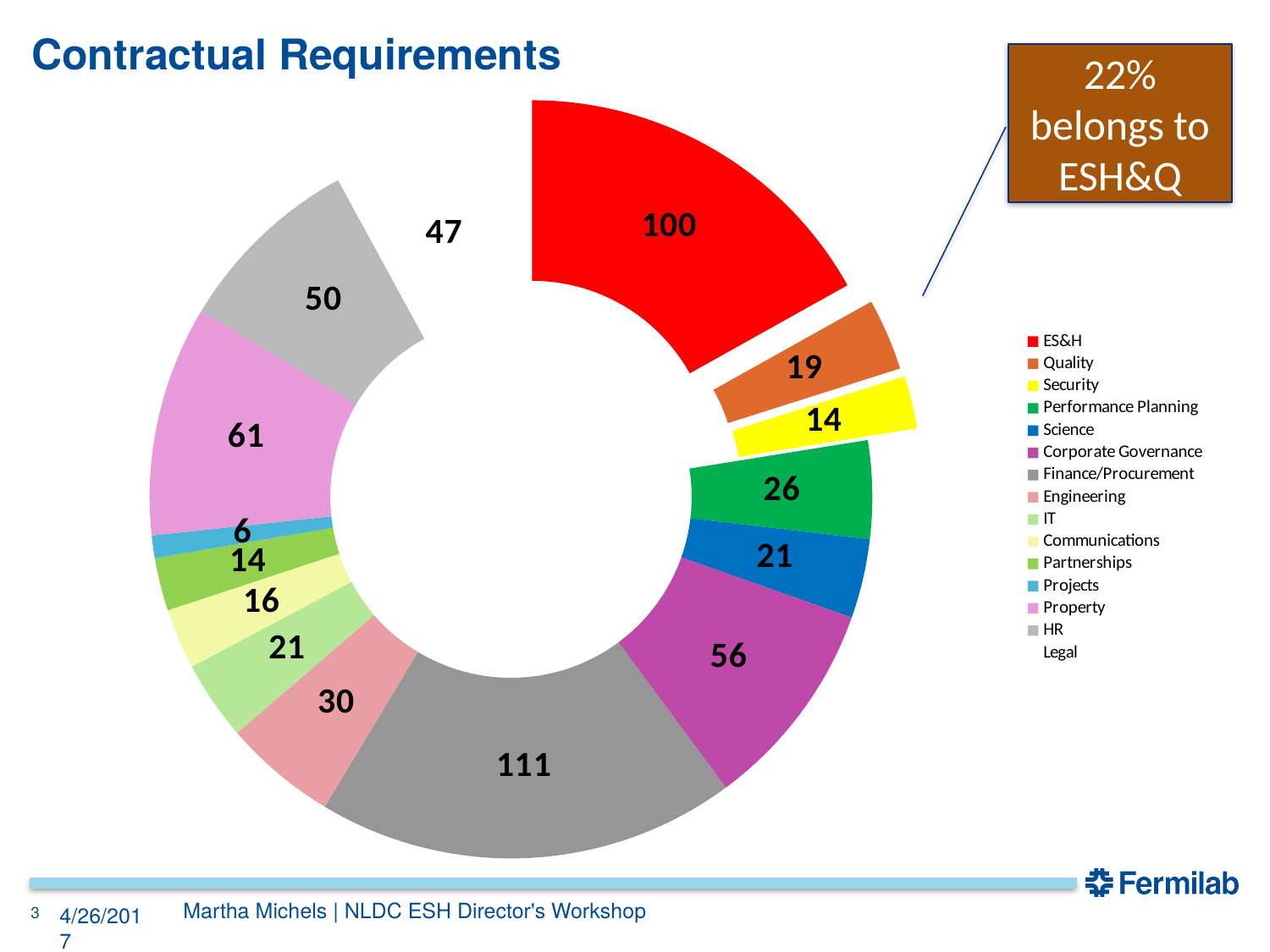

# Contractual Requirements
22% belongs to ESH&Q

### Chart

| Category | # of mapped clauses |
|---|---|
| ES&H | 100.0 |
| Quality | 19.0 |
| Security | 14.0 |
| Performance Planning | 26.0 |
| Science | 21.0 |
| Corporate Governance | 56.0 |
| Finance/Procurement | 111.0 |
| Engineering | 30.0 |
| IT | 21.0 |
| Communications | 16.0 |
| Partnerships | 14.0 |
| Projects | 6.0 |
| Property | 61.0 |
| HR | 50.0 |
| Legal | 47.0 |
Martha Michels | NLDC ESH Director's Workshop
3
4/26/2017